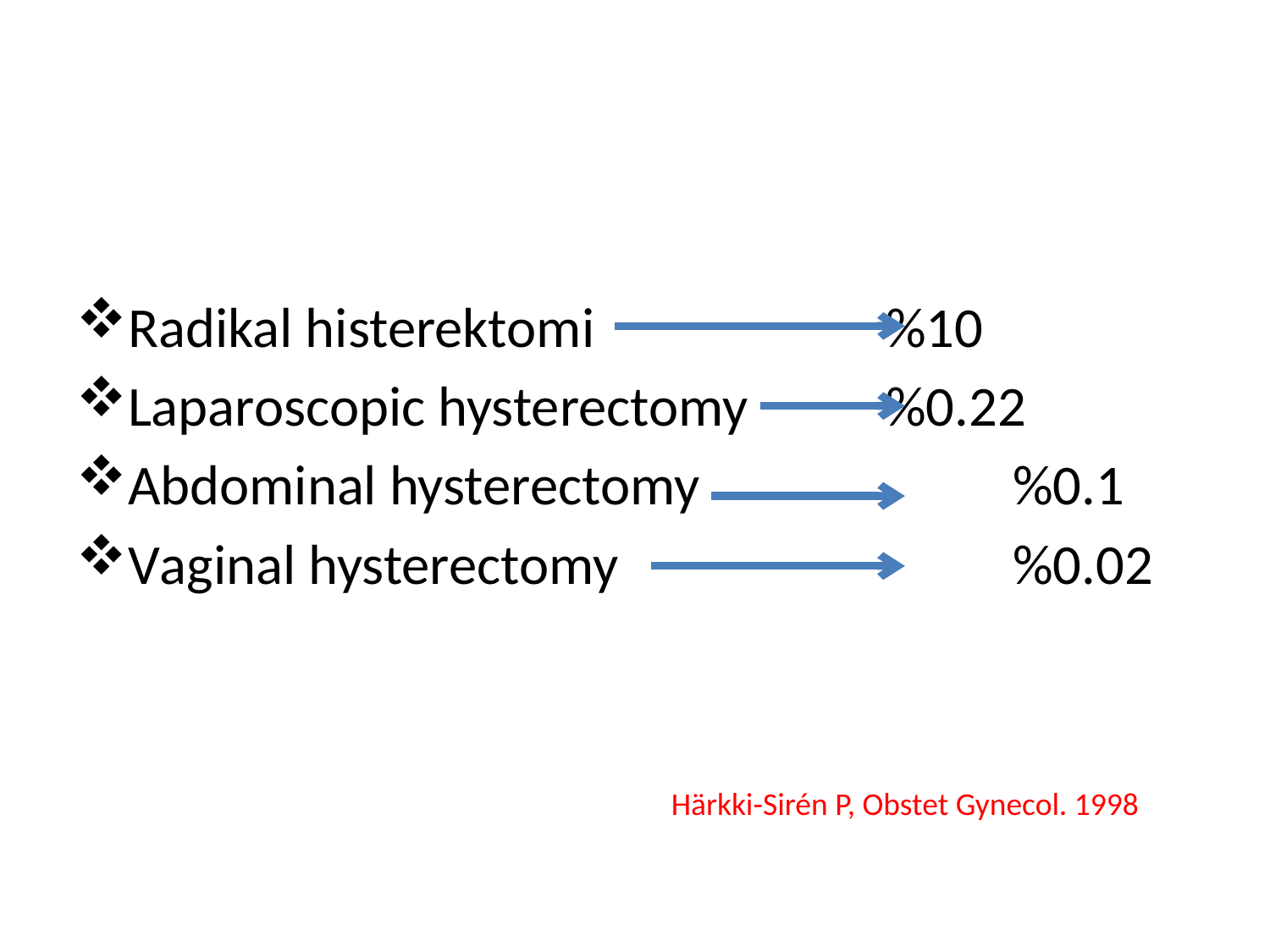

Radikal histerektomi           		%10
Laparoscopic hysterectomy          	%0.22
Abdominal hysterectomy          		%0.1
Vaginal hysterectomy           		%0.02

                                                                          Härkki-Sirén P, Obstet Gynecol. 1998